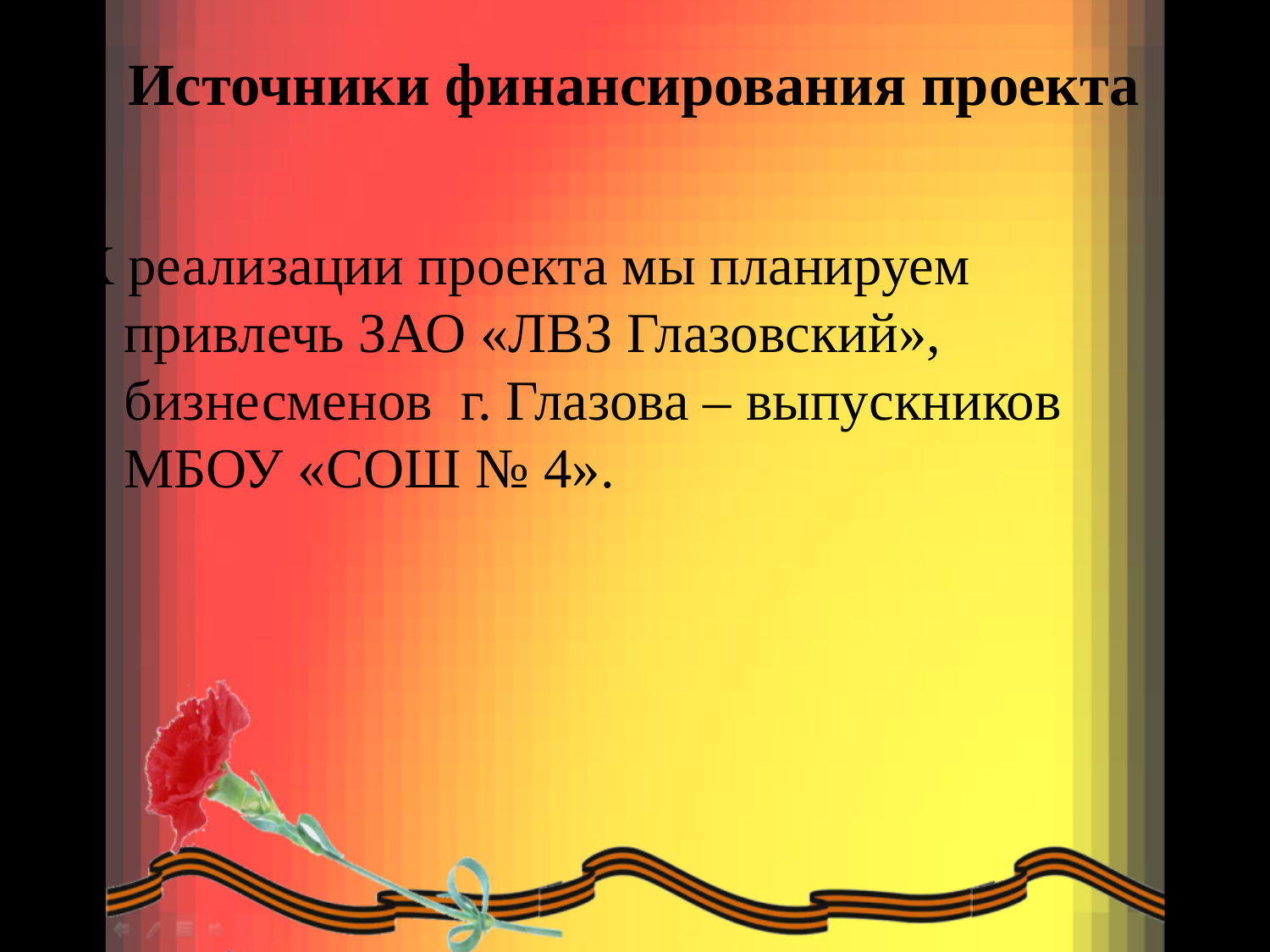

# Источники финансирования проекта
К реализации проекта мы планируем привлечь ЗАО «ЛВЗ Глазовский», бизнесменов  г. Глазова – выпускников МБОУ «СОШ № 4».